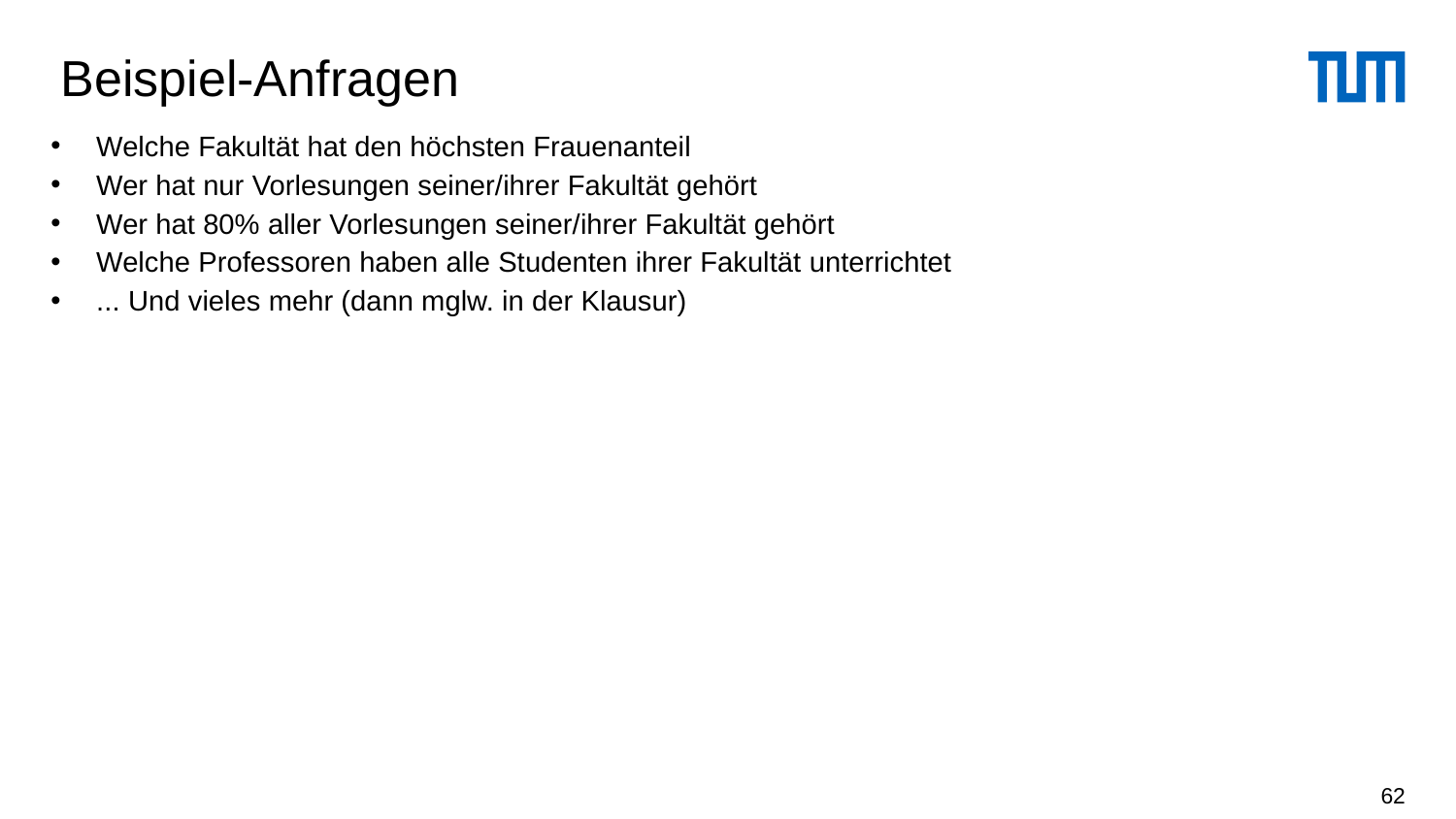

# Beispiel-Anfragen
Welche Fakultät hat den höchsten Frauenanteil
Wer hat nur Vorlesungen seiner/ihrer Fakultät gehört
Wer hat 80% aller Vorlesungen seiner/ihrer Fakultät gehört
Welche Professoren haben alle Studenten ihrer Fakultät unterrichtet
... Und vieles mehr (dann mglw. in der Klausur)

62